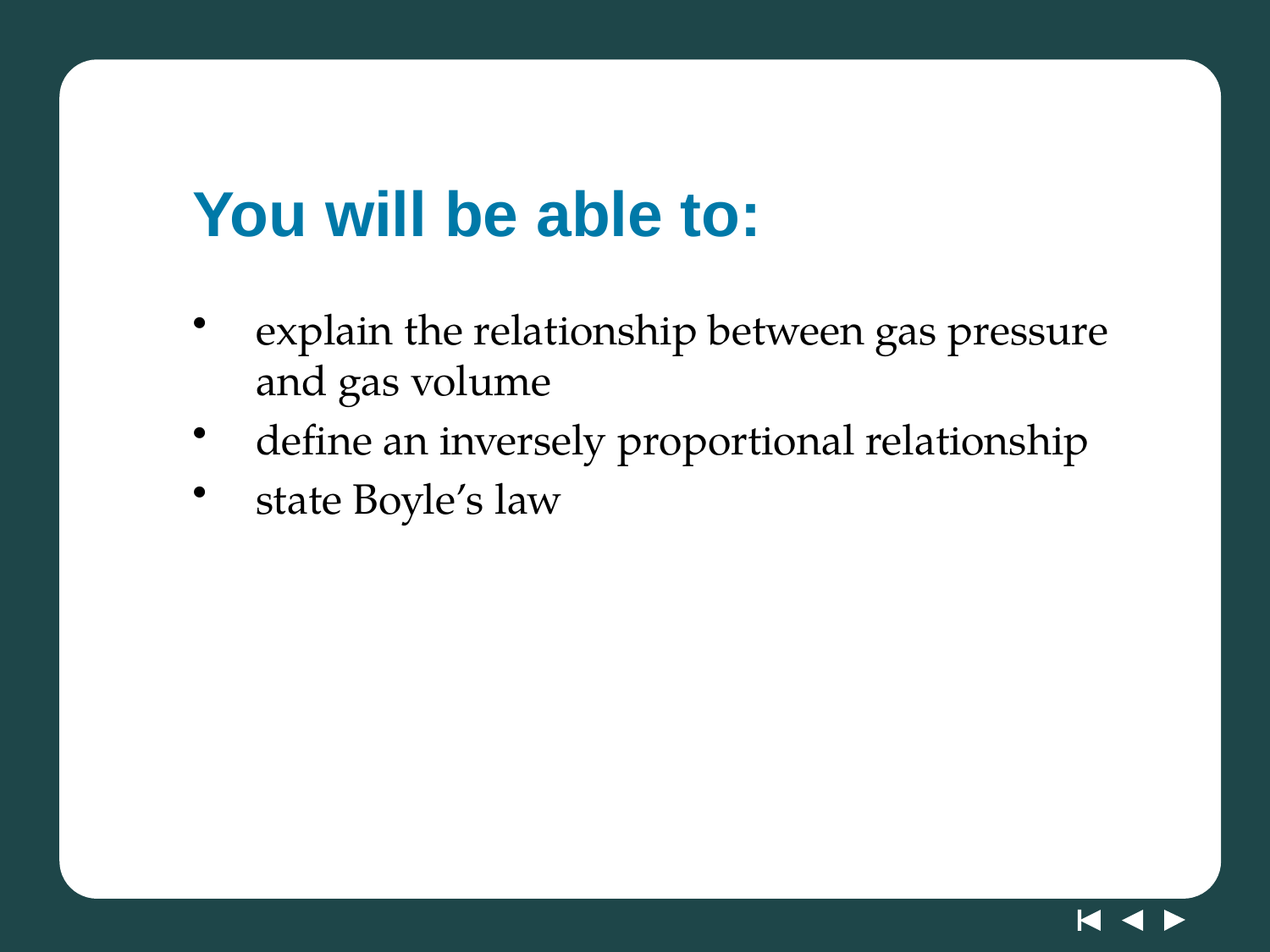

# You will be able to:
explain the relationship between gas pressure and gas volume
define an inversely proportional relationship
state Boyle’s law